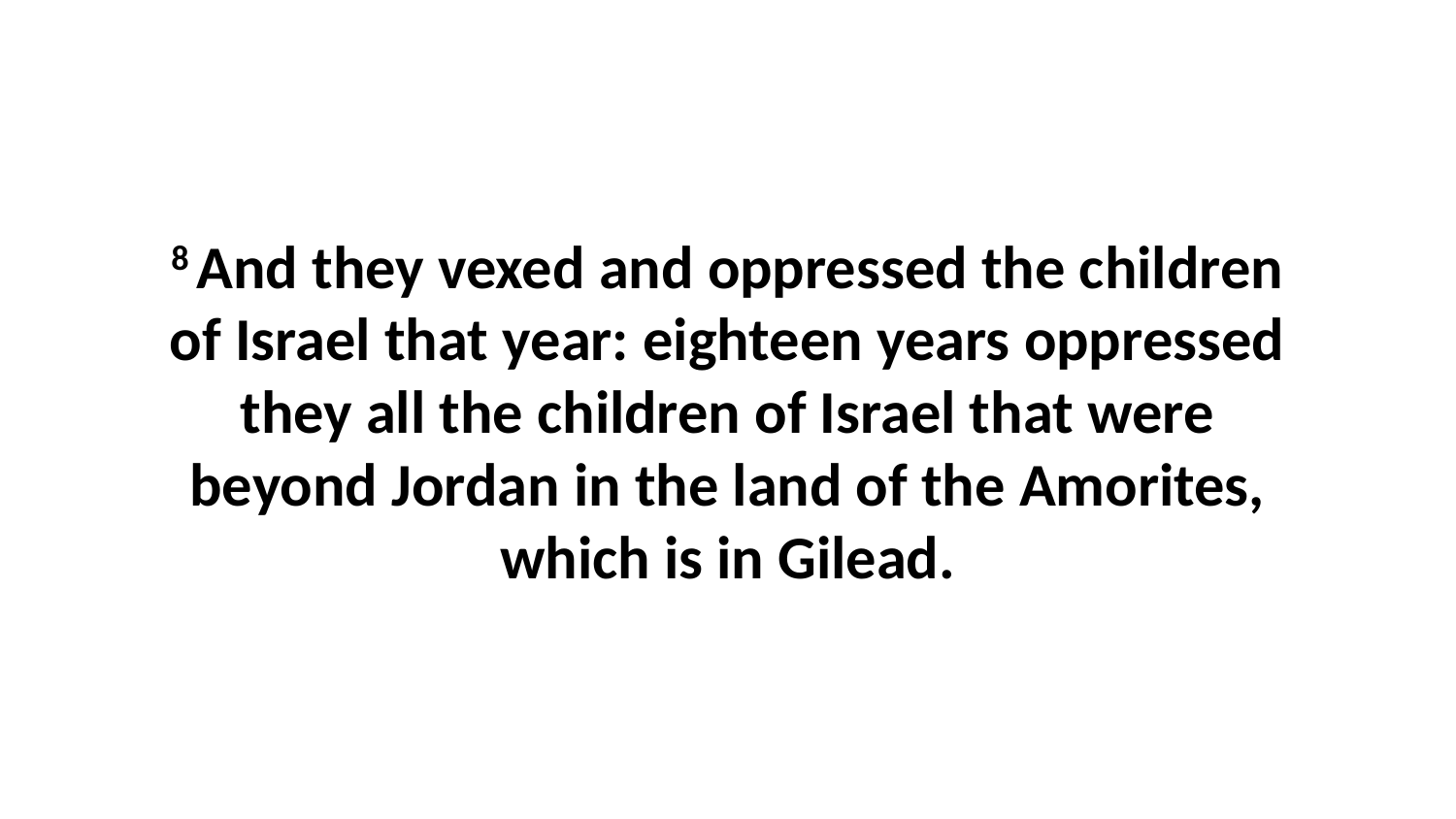

8 And they vexed and oppressed the children of Israel that year: eighteen years oppressed they all the children of Israel that were beyond Jordan in the land of the Amorites, which is in Gilead.